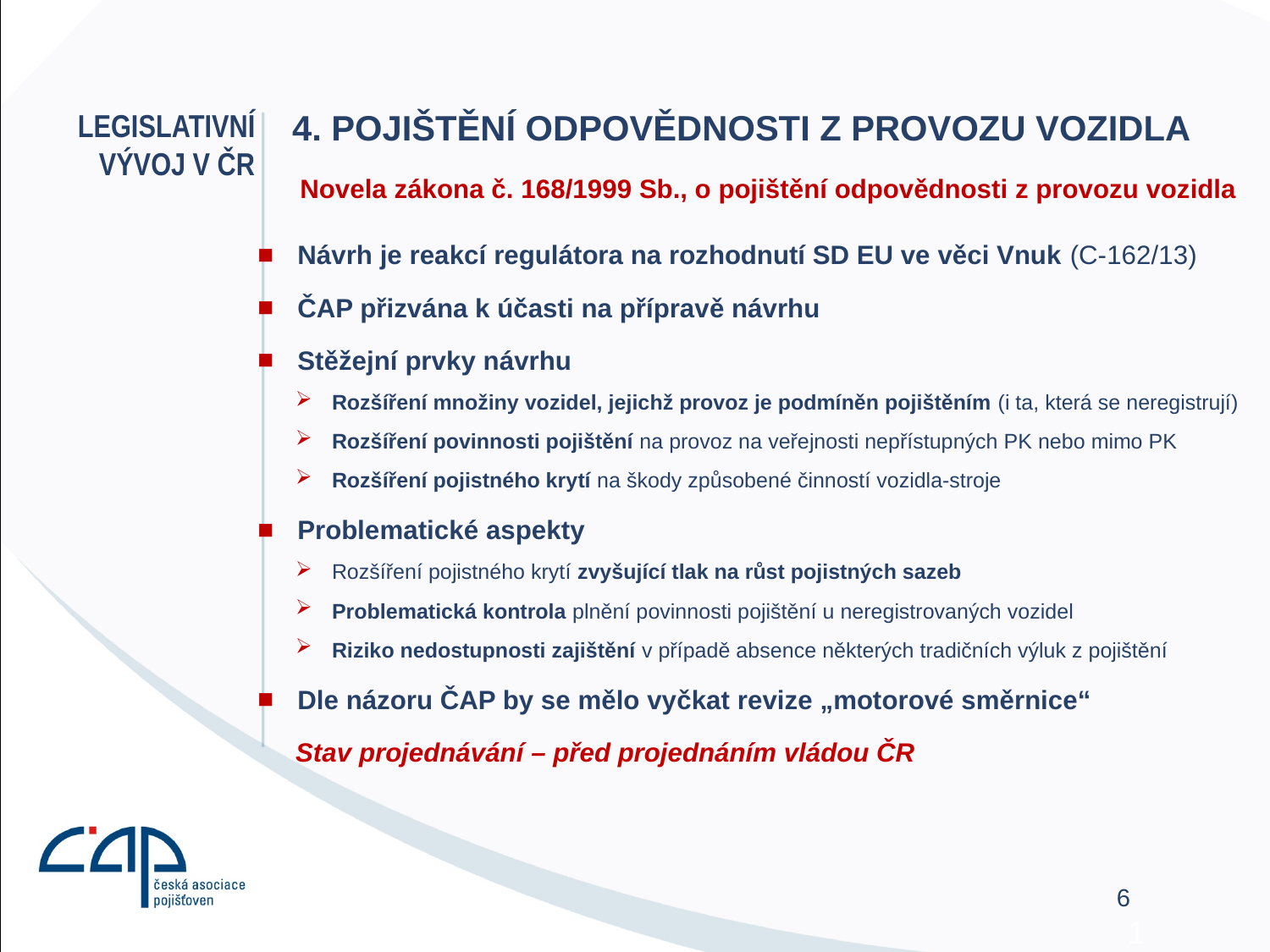

# Legislativní vývoj v ČR
4. Pojištění odpovědnosti z provozu vozidla
Novela zákona č. 168/1999 Sb., o pojištění odpovědnosti z provozu vozidla
Návrh je reakcí regulátora na rozhodnutí SD EU ve věci Vnuk (C-162/13)
ČAP přizvána k účasti na přípravě návrhu
Stěžejní prvky návrhu
Rozšíření množiny vozidel, jejichž provoz je podmíněn pojištěním (i ta, která se neregistrují)
Rozšíření povinnosti pojištění na provoz na veřejnosti nepřístupných PK nebo mimo PK
Rozšíření pojistného krytí na škody způsobené činností vozidla-stroje
Problematické aspekty
Rozšíření pojistného krytí zvyšující tlak na růst pojistných sazeb
Problematická kontrola plnění povinnosti pojištění u neregistrovaných vozidel
Riziko nedostupnosti zajištění v případě absence některých tradičních výluk z pojištění
Dle názoru ČAP by se mělo vyčkat revize „motorové směrnice“
	Stav projednávání – před projednáním vládou ČR